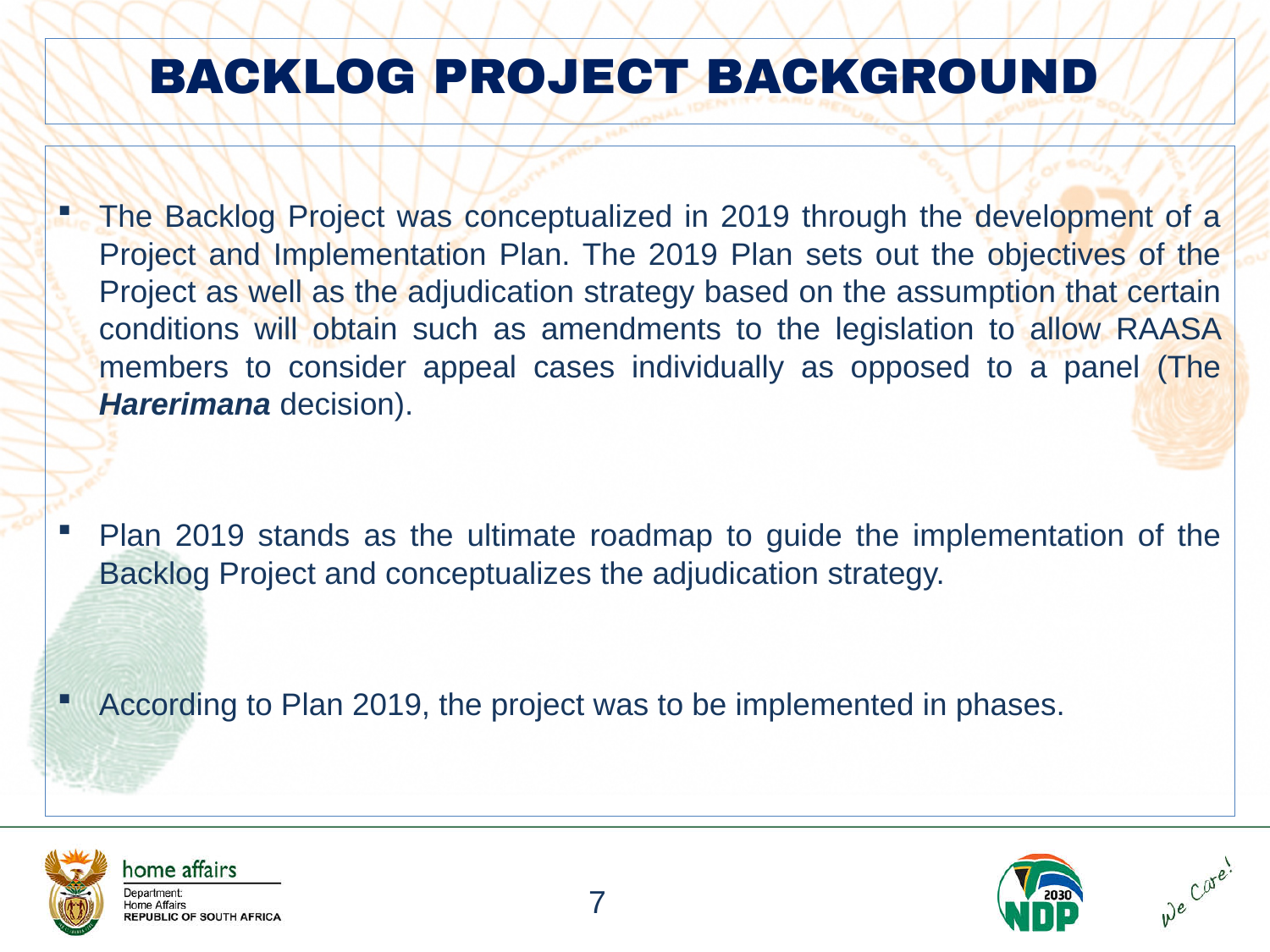

# BACKLOG PROJECT BACKGROUND

The Backlog Project was conceptualized in 2019 through the development of a Project and Implementation Plan. The 2019 Plan sets out the objectives of the Project as well as the adjudication strategy based on the assumption that certain conditions will obtain such as amendments to the legislation to allow RAASA members to consider appeal cases individually as opposed to a panel (The Harerimana decision).

Plan 2019 stands as the ultimate roadmap to guide the implementation of the Backlog Project and conceptualizes the adjudication strategy.

According to Plan 2019, the project was to be implemented in phases.

7